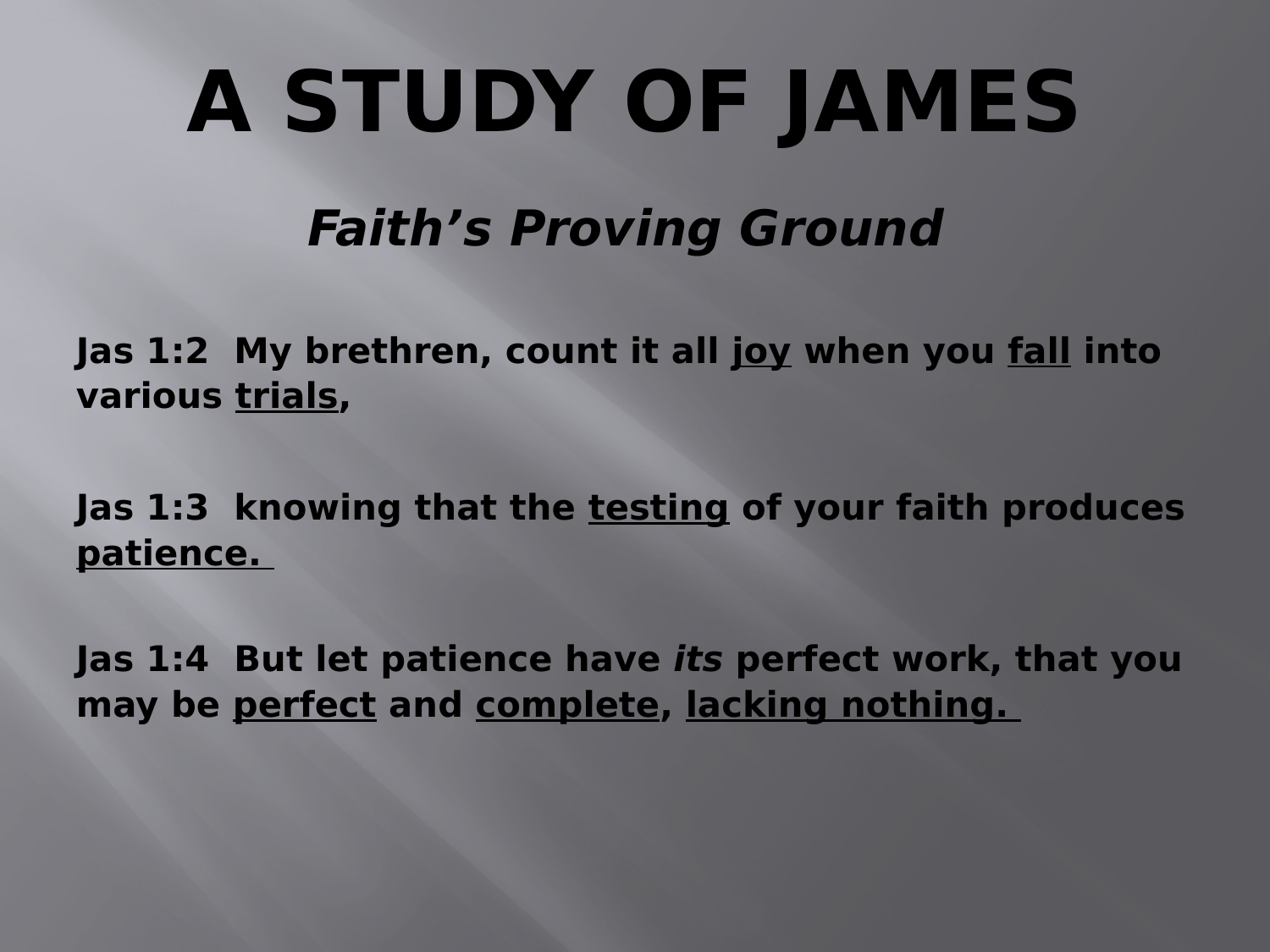

# A Study of James
Faith’s Proving Ground
Jas 1:2  My brethren, count it all joy when you fall into various trials,

Jas 1:3  knowing that the testing of your faith produces patience.

Jas 1:4  But let patience have its perfect work, that you may be perfect and complete, lacking nothing.